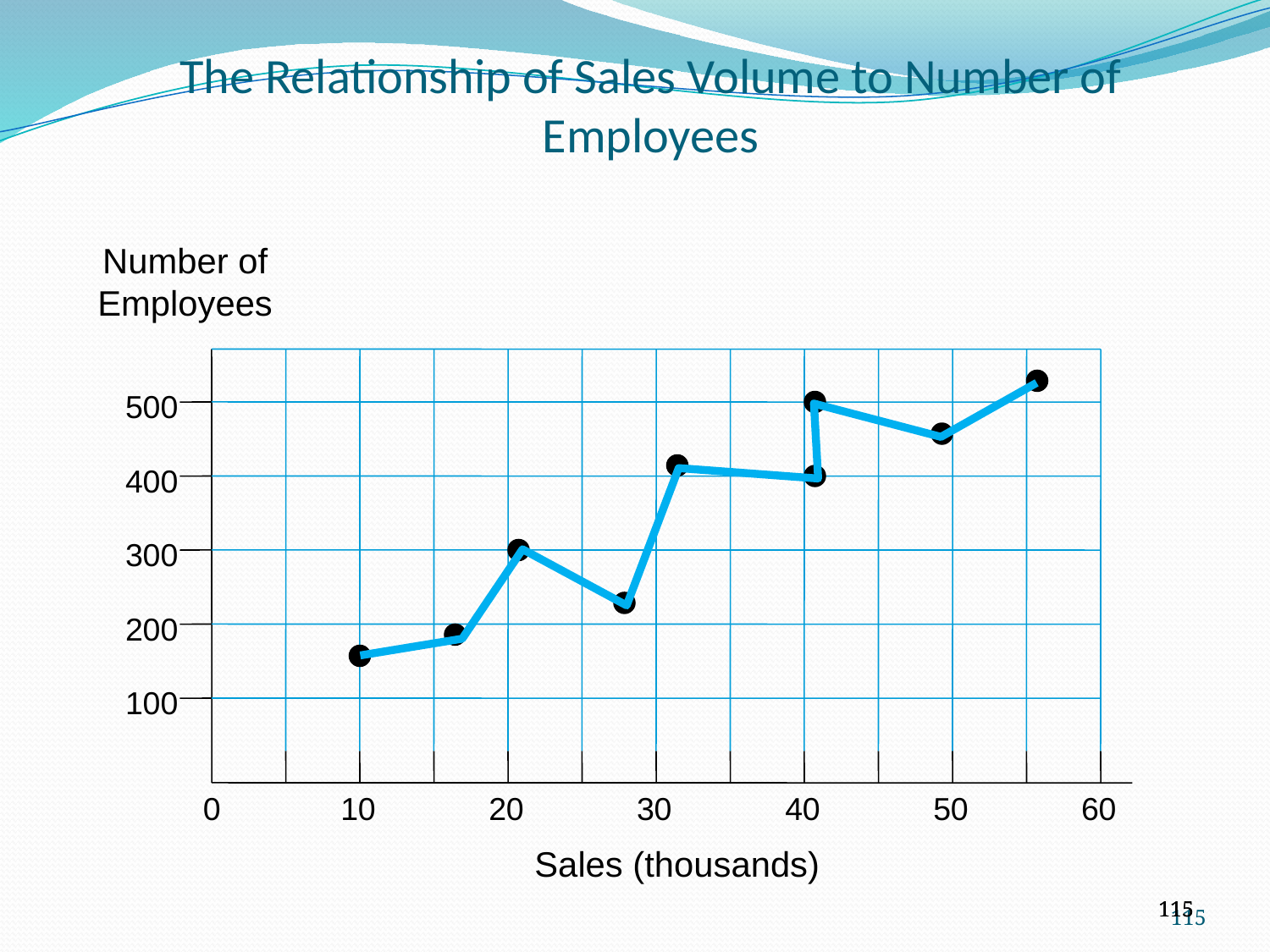

The Relationship of Sales Volume to Number of Employees
Number of Employees

500

400

300

200

100

0

10
20
30
40
50
60
Sales (thousands)
115
115
115